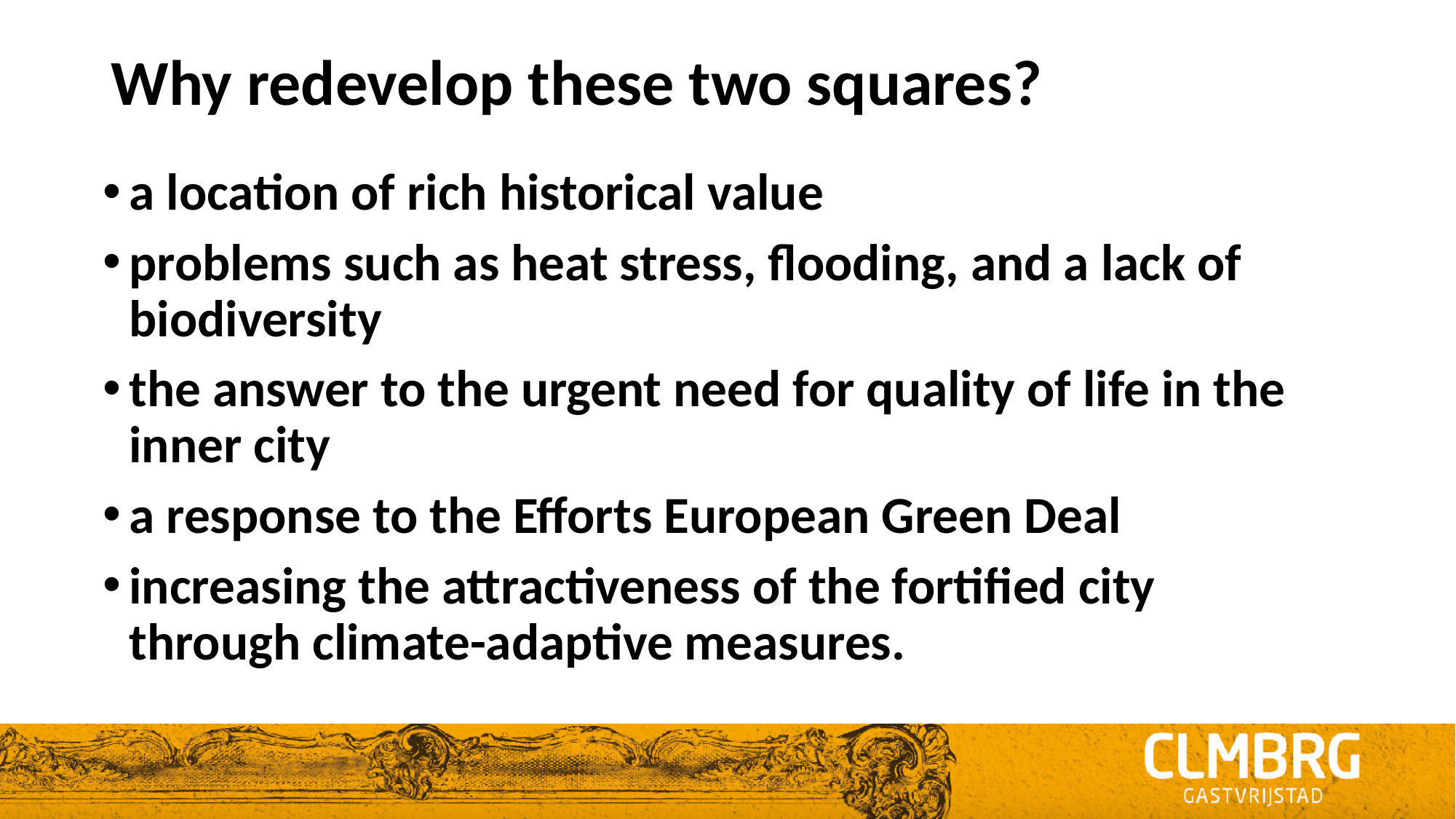

Why redevelop these two squares?
a location of rich historical value
problems such as heat stress, flooding, and a lack of biodiversity
the answer to the urgent need for quality of life in the inner city
a response to the Efforts European Green Deal
increasing the attractiveness of the fortified city through climate-adaptive measures.